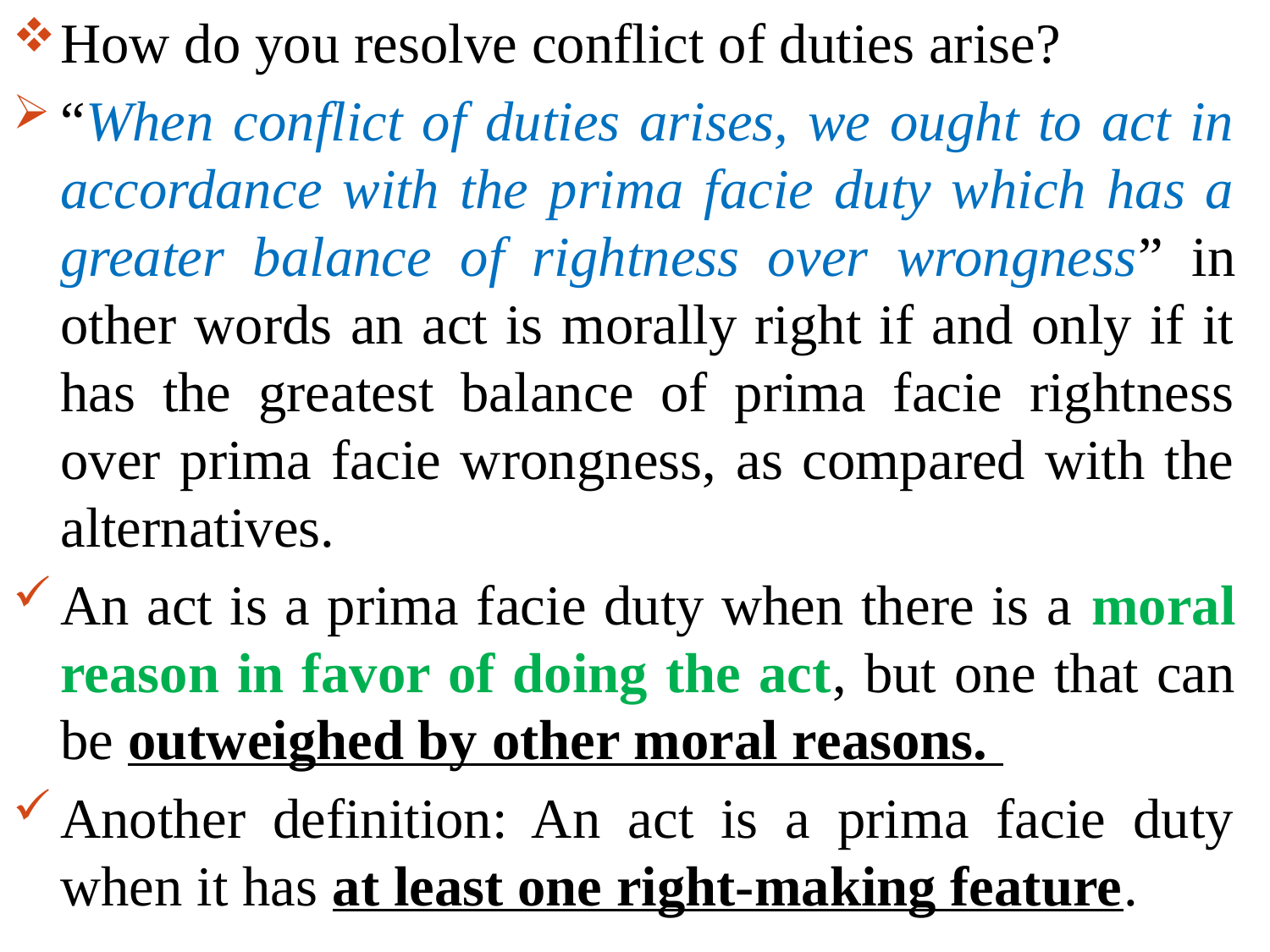

How do you resolve conflict of duties arise?
“When conflict of duties arises, we ought to act in accordance with the prima facie duty which has a greater balance of rightness over wrongness” in other words an act is morally right if and only if it has the greatest balance of prima facie rightness over prima facie wrongness, as compared with the alternatives.
An act is a prima facie duty when there is a moral reason in favor of doing the act, but one that can be outweighed by other moral reasons.
Another definition: An act is a prima facie duty when it has at least one right-making feature.
#